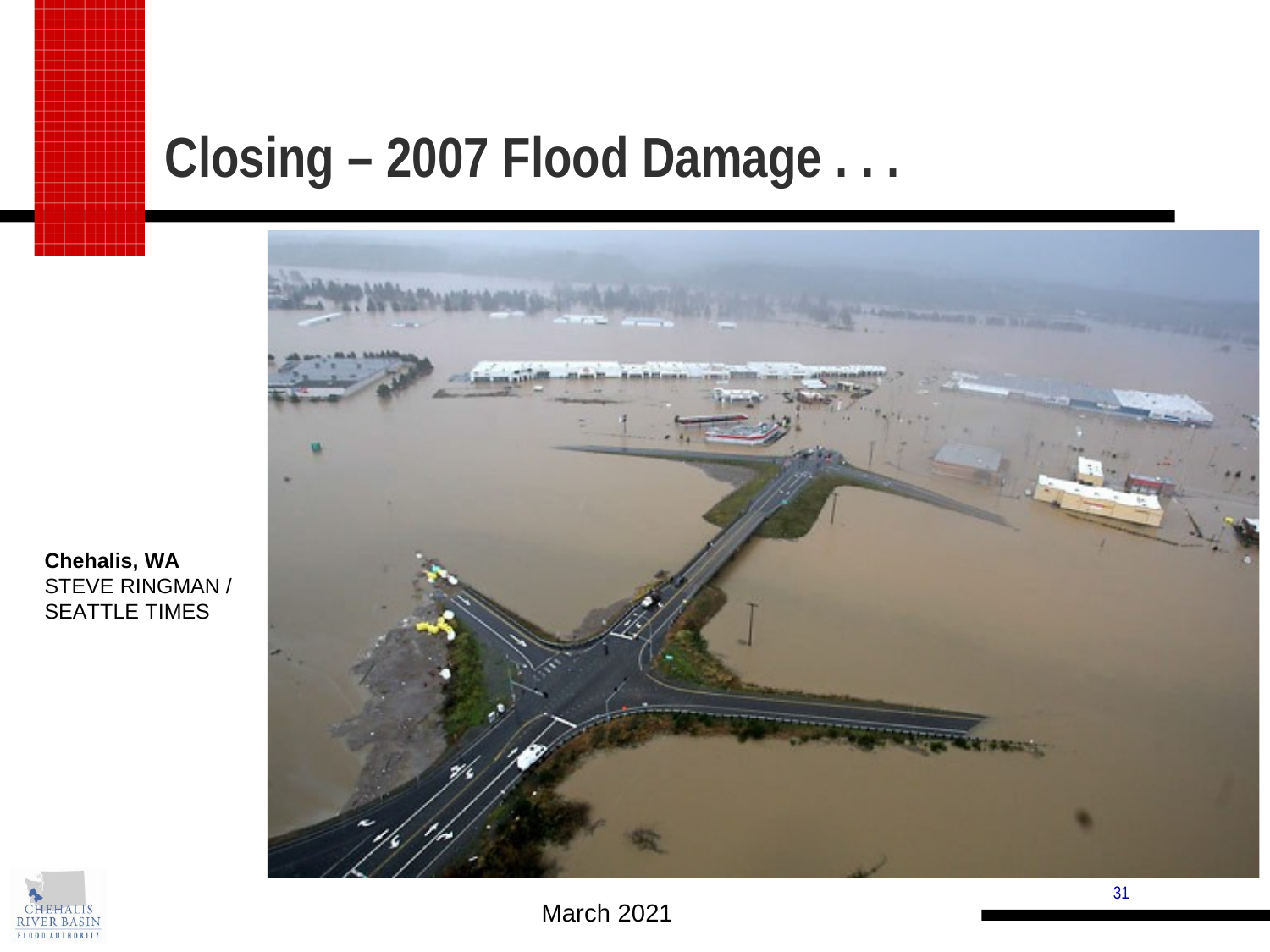

# Closing – 2007 Flood Damage . . .

Chehalis, WA STEVE RINGMAN / SEATTLE TIMES

31
March 2021